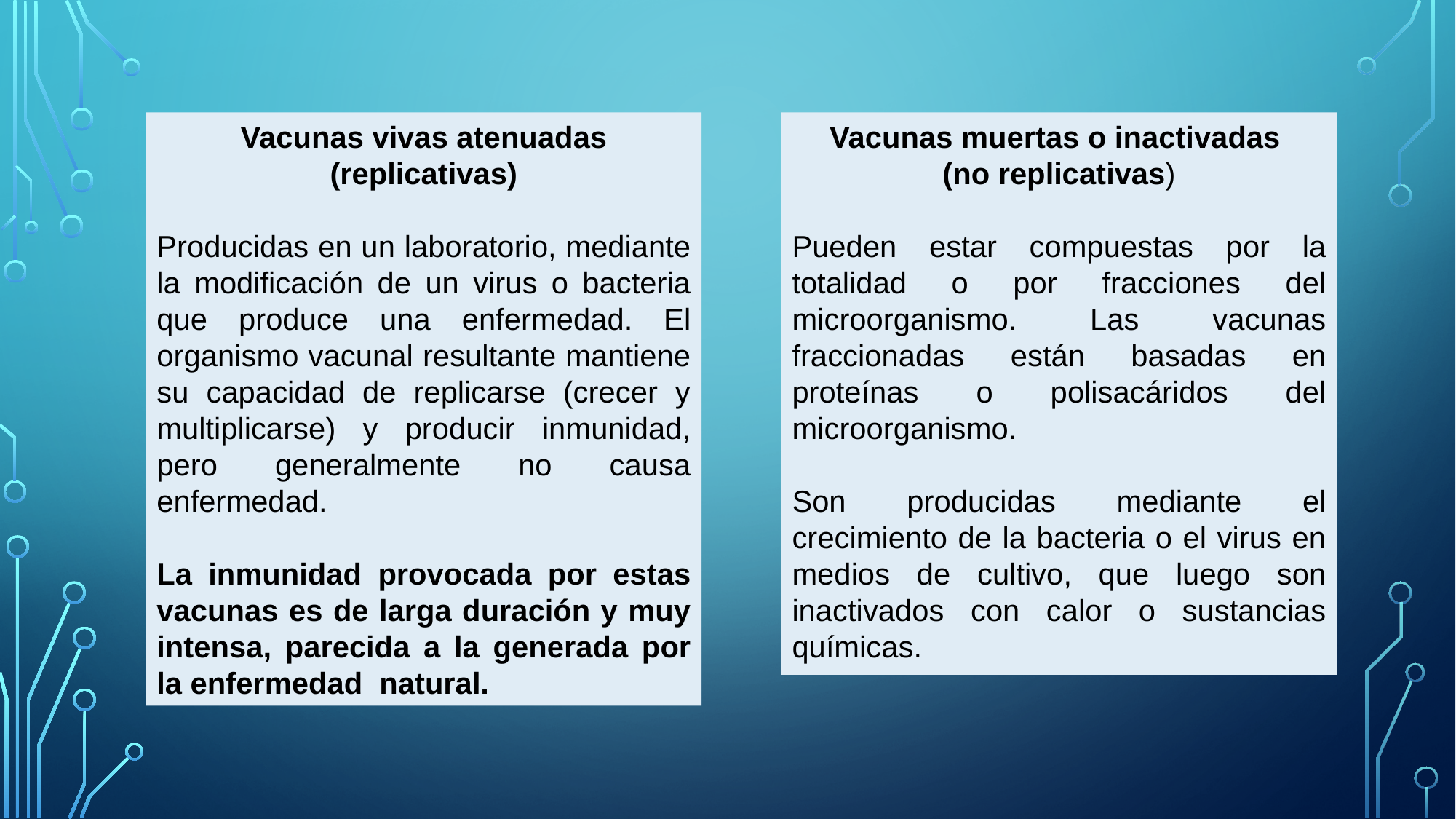

Vacunas vivas atenuadas (replicativas)

Producidas en un laboratorio, mediante la modificación de un virus o bacteria que produce una enfermedad. El organismo vacunal resultante mantiene su capacidad de replicarse (crecer y multiplicarse) y producir inmunidad, pero generalmente no causa enfermedad.

La inmunidad provocada por estas vacunas es de larga duración y muy intensa, parecida a la generada por la enfermedad  natural.
Vacunas muertas o inactivadas
(no replicativas)

Pueden estar compuestas por la totalidad o por fracciones del microorganismo. Las vacunas fraccionadas están basadas en proteínas o polisacáridos del microorganismo.

Son producidas mediante el crecimiento de la bacteria o el virus en medios de cultivo, que luego son inactivados con calor o sustancias químicas.